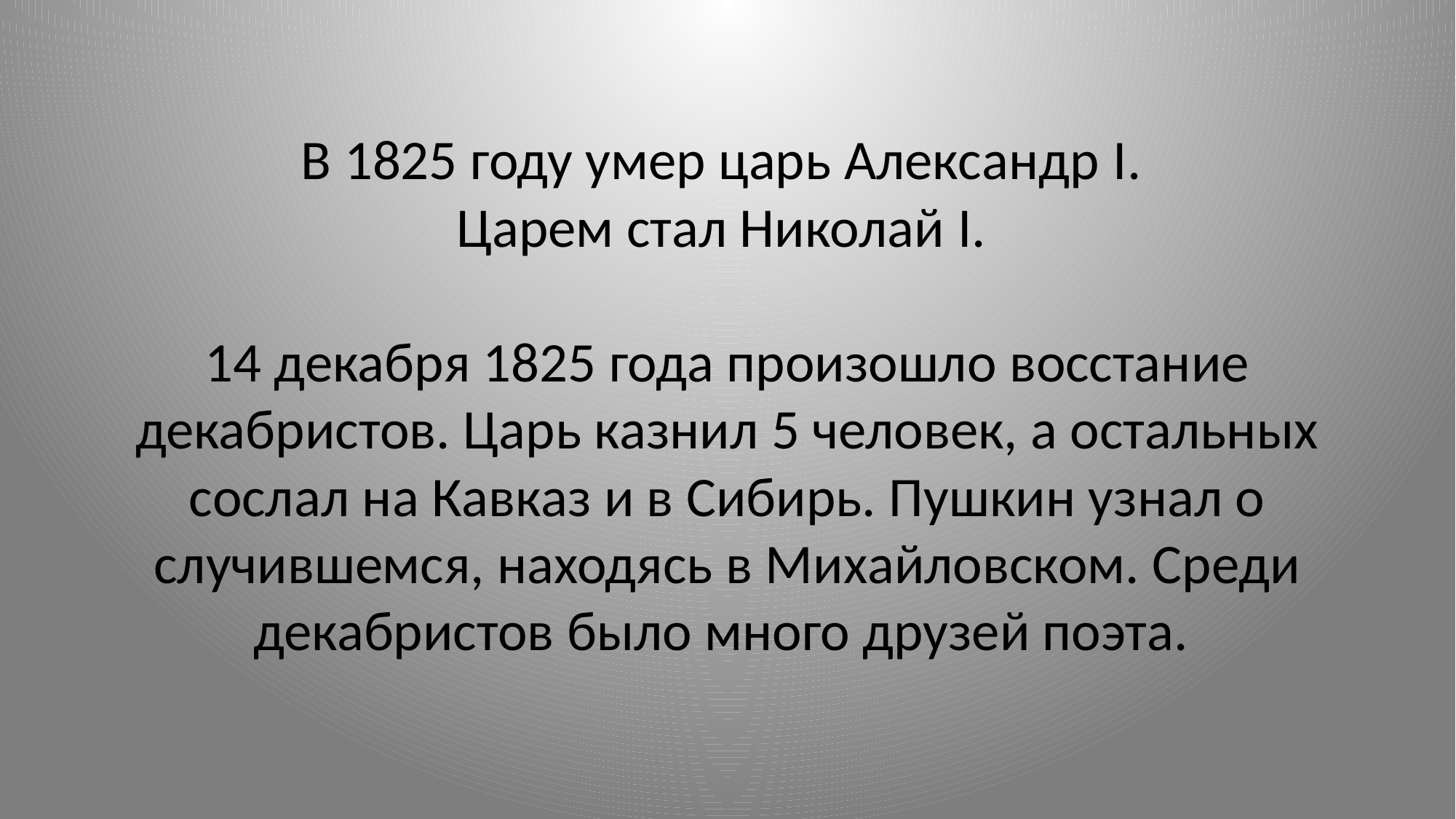

# В 1825 году умер царь Александр I. Царем стал Николай I. 14 декабря 1825 года произошло восстание декабристов. Царь казнил 5 человек, а остальных сослал на Кавказ и в Сибирь. Пушкин узнал о случившемся, находясь в Михайловском. Среди декабристов было много друзей поэта.